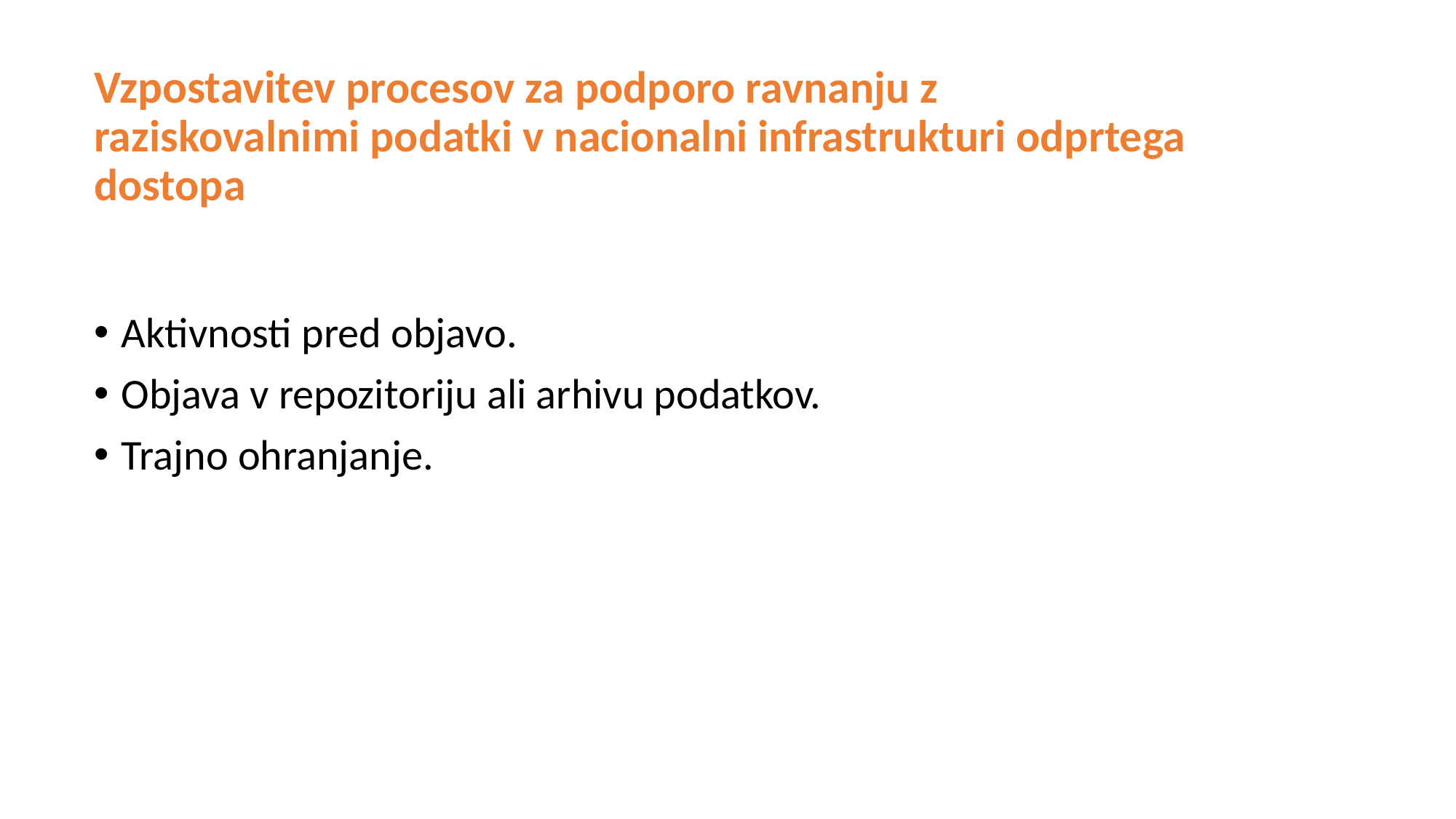

# Vzpostavitev procesov za podporo ravnanju z raziskovalnimi podatki v nacionalni infrastrukturi odprtega dostopa
Aktivnosti pred objavo.
Objava v repozitoriju ali arhivu podatkov.
Trajno ohranjanje.